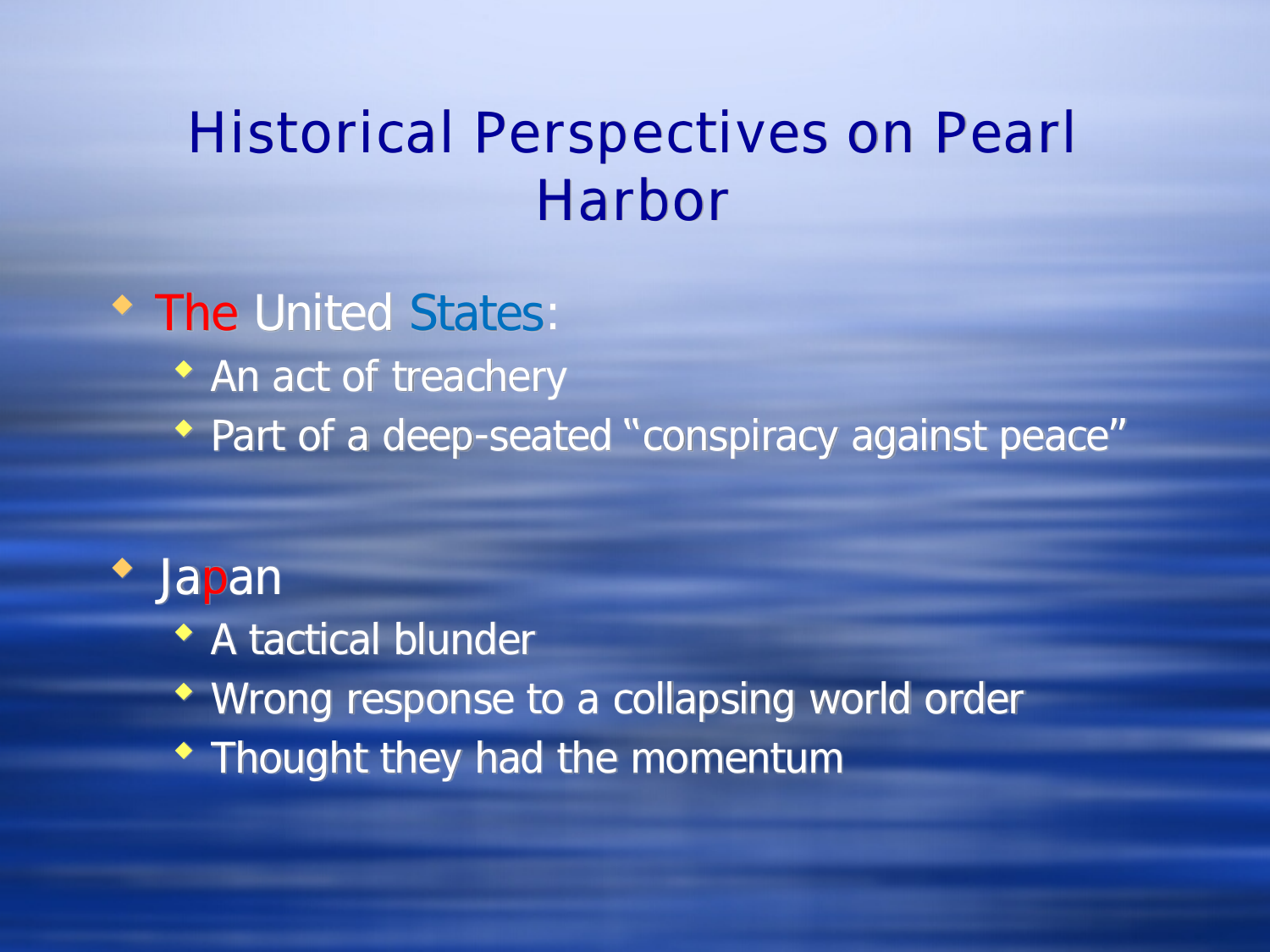

# Historical Perspectives on Pearl Harbor
The United States:
An act of treachery
Part of a deep-seated “conspiracy against peace”

Japan
A tactical blunder
Wrong response to a collapsing world order
Thought they had the momentum